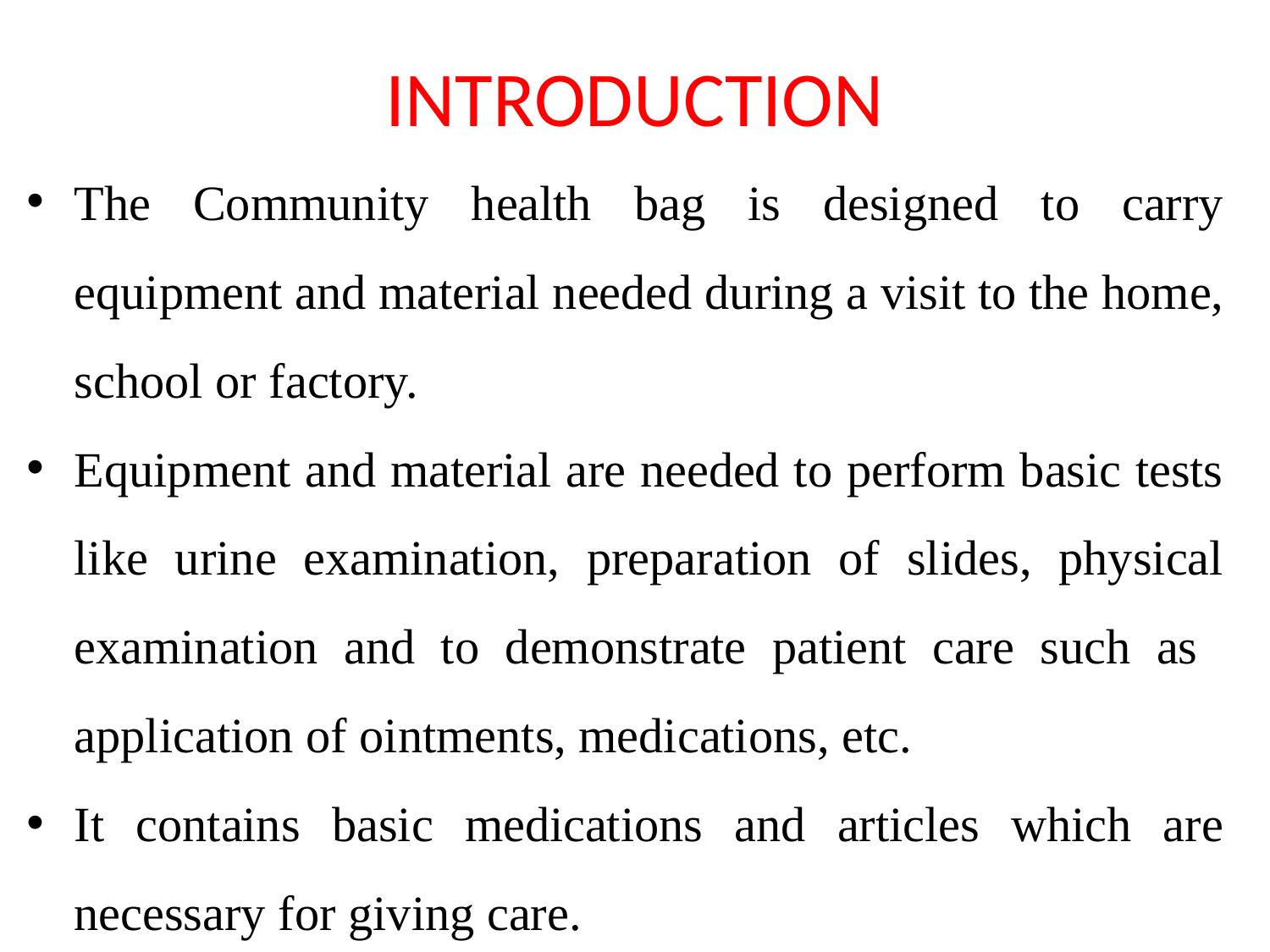

# INTRODUCTION
The Community health bag is designed to carry equipment and material needed during a visit to the home, school or factory.
Equipment and material are needed to perform basic tests like urine examination, preparation of slides, physical examination and to demonstrate patient care such as  application of ointments, medications, etc.
It contains basic medications and articles which are necessary for giving care.